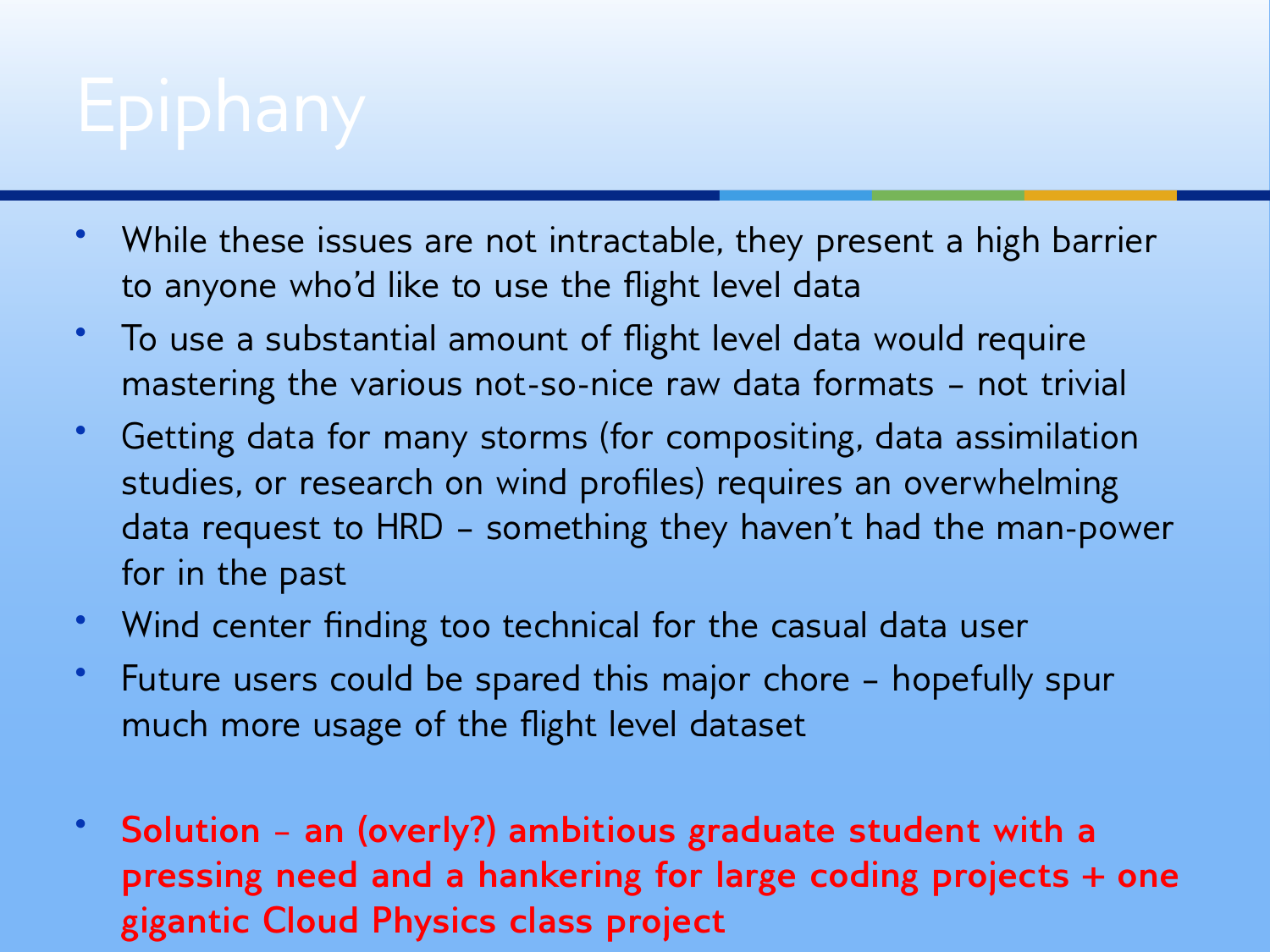

# Epiphany
While these issues are not intractable, they present a high barrier to anyone who’d like to use the flight level data
To use a substantial amount of flight level data would require mastering the various not-so-nice raw data formats – not trivial
Getting data for many storms (for compositing, data assimilation studies, or research on wind profiles) requires an overwhelming data request to HRD – something they haven’t had the man-power for in the past
Wind center finding too technical for the casual data user
Future users could be spared this major chore – hopefully spur much more usage of the flight level dataset

Solution – an (overly?) ambitious graduate student with a pressing need and a hankering for large coding projects + one gigantic Cloud Physics class project